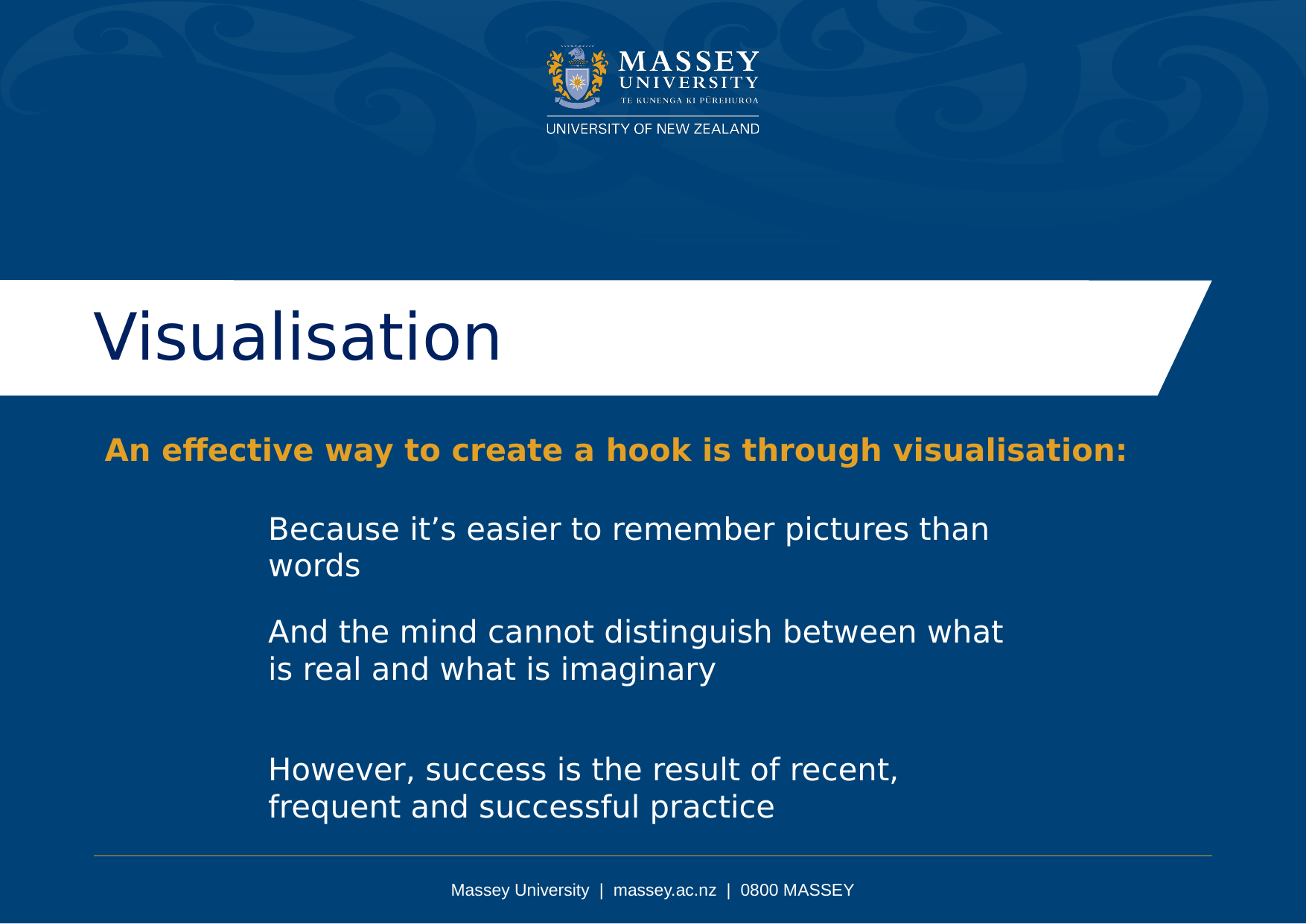

Visualisation
An effective way to create a hook is through visualisation:
Because it’s easier to remember pictures than words
And the mind cannot distinguish between what is real and what is imaginary
However, success is the result of recent, frequent and successful practice